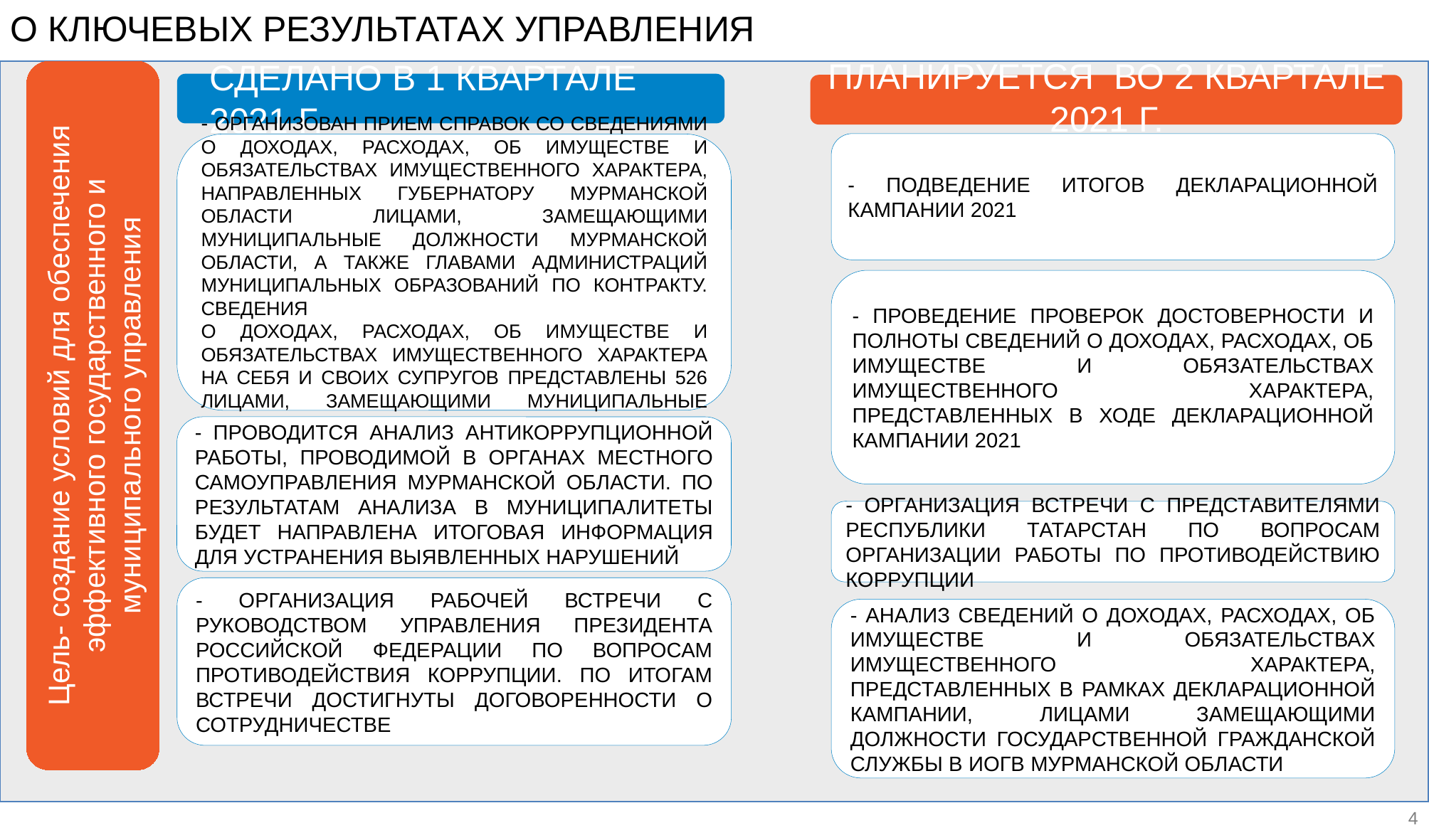

О КЛЮЧЕВЫХ РЕЗУЛЬТАТАХ УПРАВЛЕНИЯ

СДЕЛАНО В 1 КВАРТАЛЕ 2021 Г.
ПЛАНИРУЕТСЯ  ВО 2 КВАРТАЛЕ 2021 Г.
- Подведение итогов ДЕКЛАРАЦИОННОЙ КАМПАНИИ 2021
- ОРГАНИЗОВАН ПРИЕМ СПРАВОК СО СВЕДЕНИЯМИ О ДОХОДАХ, РАСХОДАХ, ОБ ИМУЩЕСТВЕ И ОБЯЗАТЕЛЬСТВАХ ИМУЩЕСТВЕННОГО ХАРАКТЕРА, НАПРАВЛЕННЫХ ГУБЕРНАТОРУ МУРМАНСКОЙ ОБЛАСТИ ЛИЦАМИ, ЗАМЕЩАЮЩИМИ МУНИЦИПАЛЬНЫЕ ДОЛЖНОСТИ МУРМАНСКОЙ ОБЛАСТИ, А ТАКЖЕ ГЛАВАМИ АДМИНИСТРАЦИЙ МУНИЦИПАЛЬНЫХ ОБРАЗОВАНИЙ ПО КОНТРАКТУ. СВЕДЕНИЯ
О ДОХОДАХ, РАСХОДАХ, ОБ ИМУЩЕСТВЕ И ОБЯЗАТЕЛЬСТВАХ ИМУЩЕСТВЕННОГО ХАРАКТЕРА НА СЕБЯ И СВОИХ СУПРУГОВ ПРЕДСТАВЛЕНЫ 526 ЛИЦАМИ, ЗАМЕЩАЮЩИМИ МУНИЦИПАЛЬНЫЕ ДОЛЖНОСТИ
- ПРОВЕДЕНИЕ ПРОВЕРОК ДОСТОВЕРНОСТИ И ПОЛНОТЫ СВЕДЕНИЙ О ДОХОДАХ, РАСХОДАХ, ОБ ИМУЩЕСТВЕ И ОБЯЗАТЕЛЬСТВАХ ИМУЩЕСТВЕННОГО ХАРАКТЕРА, ПРЕДСТАВЛЕННЫХ В ХОДЕ ДЕКЛАРАЦИОННОЙ КАМПАНИИ 2021
Цель- создание условий для обеспечения эффективного государственного и муниципального управления
- ПРОВОДИТСЯ АНАЛИЗ антикоррупционной работы, проводимой в ОРГАНАХ МЕСТНОГО САМОУПРАВЛЕНИЯ МУРМАНСКОЙ ОБЛАСТИ. По результатам анализа В МУНИЦИПАЛИТЕТЫ БУДЕТ направлена итоговая информация для устранения ВЫЯВЛЕННЫХ НАРУШЕНИЙ
- ОРГАНИЗАЦИЯ ВСТРЕЧИ С ПРЕДСТАВИТЕЛЯМИ Республики ТАТАРСТАН ПО ВОПРОСАМ ОРГАНИЗАЦИИ РАБОТЫ ПО ПРОТИВОДЕЙСТВИЮ КОРРУПЦИИ
- ОРГАНИЗАЦИЯ РАБОЧЕЙ ВСТРЕЧИ С РУКОВОДСТВОМ УПРАВЛЕНИЯ ПРЕЗИДЕНТА РОССИЙСКОЙ ФЕДЕРАЦИИ ПО ВОПРОСАМ ПРОТИВОДЕЙСТВИЯ КОРРУПЦИИ. По итогам встречи достигнуты договоренности о сотрудничестве
- АНАЛИЗ СВЕДЕНИЙ О ДОХОДАХ, РАСХОДАХ, ОБ ИМУЩЕСТВЕ И ОБЯЗАТЕЛЬСТВАХ ИМУЩЕСТВЕННОГО ХАРАКТЕРА, ПРЕДСТАВЛЕННЫХ В РАМКАХ ДЕКЛАРАЦИОННОЙ КАМПАНИИ, ЛИЦАМИ ЗАМЕЩАЮЩИМИ ДОЛЖНОСТИ ГОСУДАРСТВЕННОЙ ГРАЖДАНСКОЙ СЛУЖБЫ В иогв Мурманской области
4